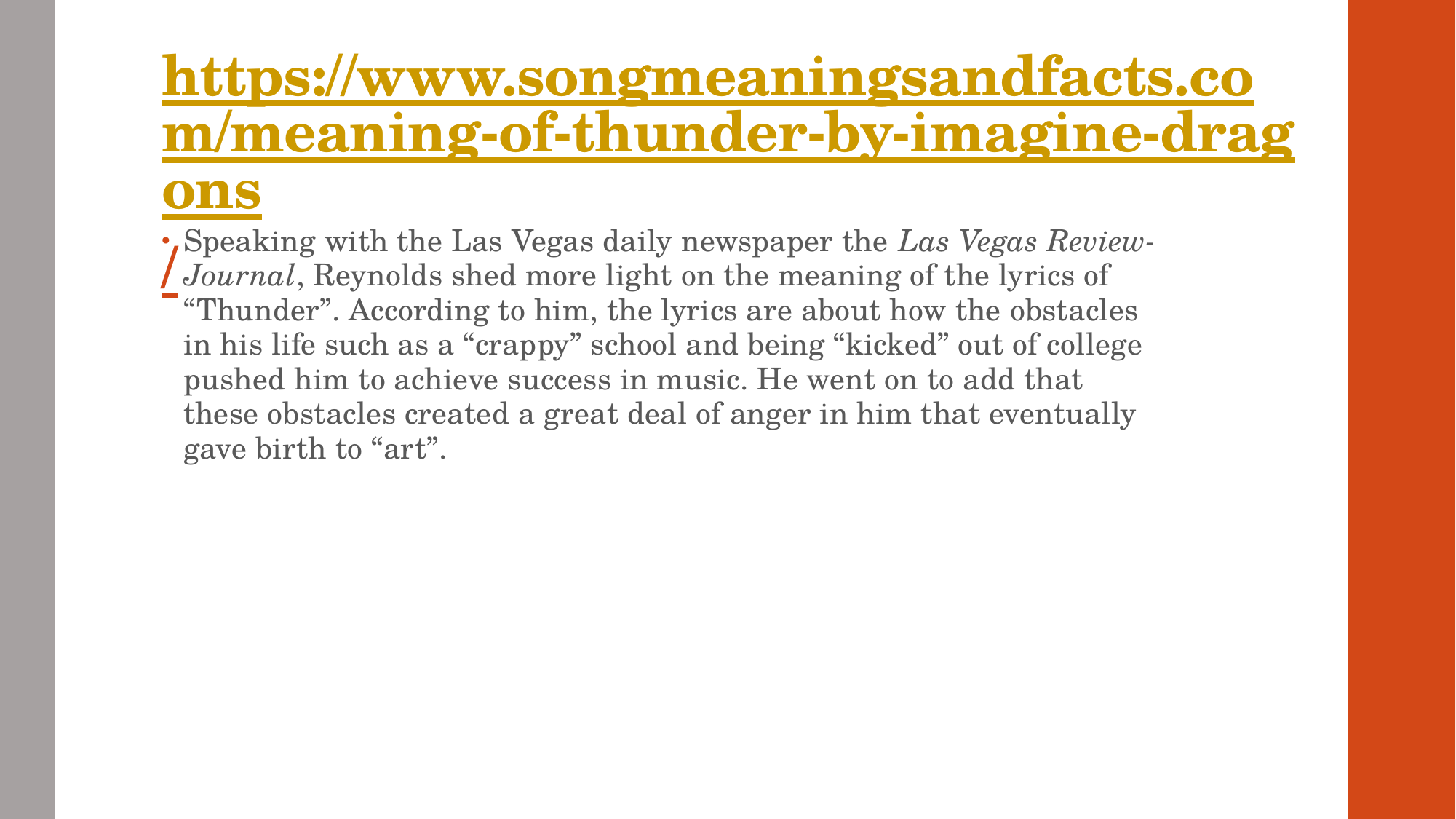

# https://www.songmeaningsandfacts.com/meaning-of-thunder-by-imagine-dragons/
Speaking with the Las Vegas daily newspaper the Las Vegas Review-Journal, Reynolds shed more light on the meaning of the lyrics of “Thunder”. According to him, the lyrics are about how the obstacles in his life such as a “crappy” school and being “kicked” out of college pushed him to achieve success in music. He went on to add that these obstacles created a great deal of anger in him that eventually gave birth to “art”.